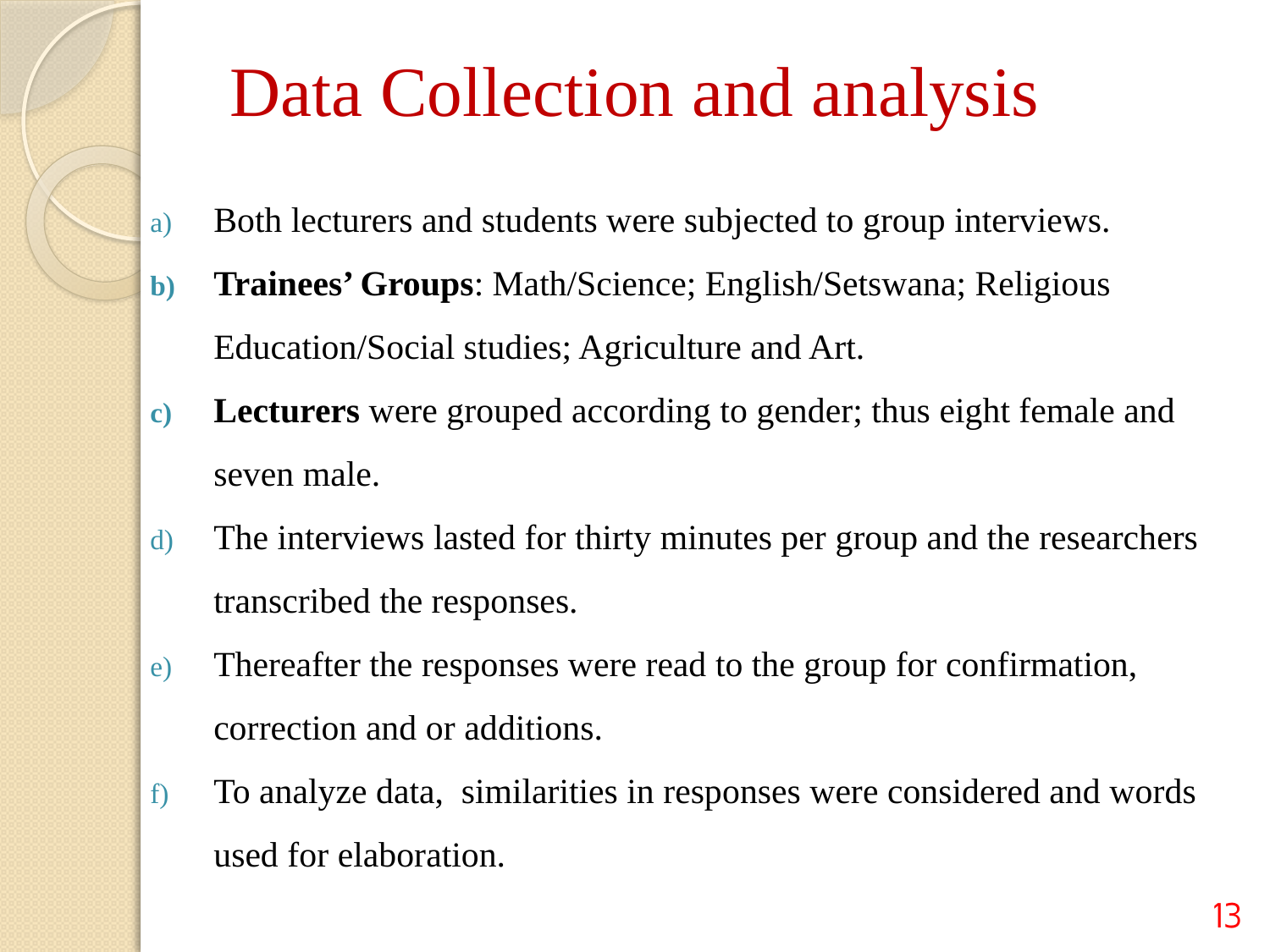

# Data Collection and analysis
Both lecturers and students were subjected to group interviews.
Trainees’ Groups: Math/Science; English/Setswana; Religious Education/Social studies; Agriculture and Art.
Lecturers were grouped according to gender; thus eight female and seven male.
The interviews lasted for thirty minutes per group and the researchers transcribed the responses.
Thereafter the responses were read to the group for confirmation, correction and or additions.
To analyze data,  similarities in responses were considered and words used for elaboration.
13